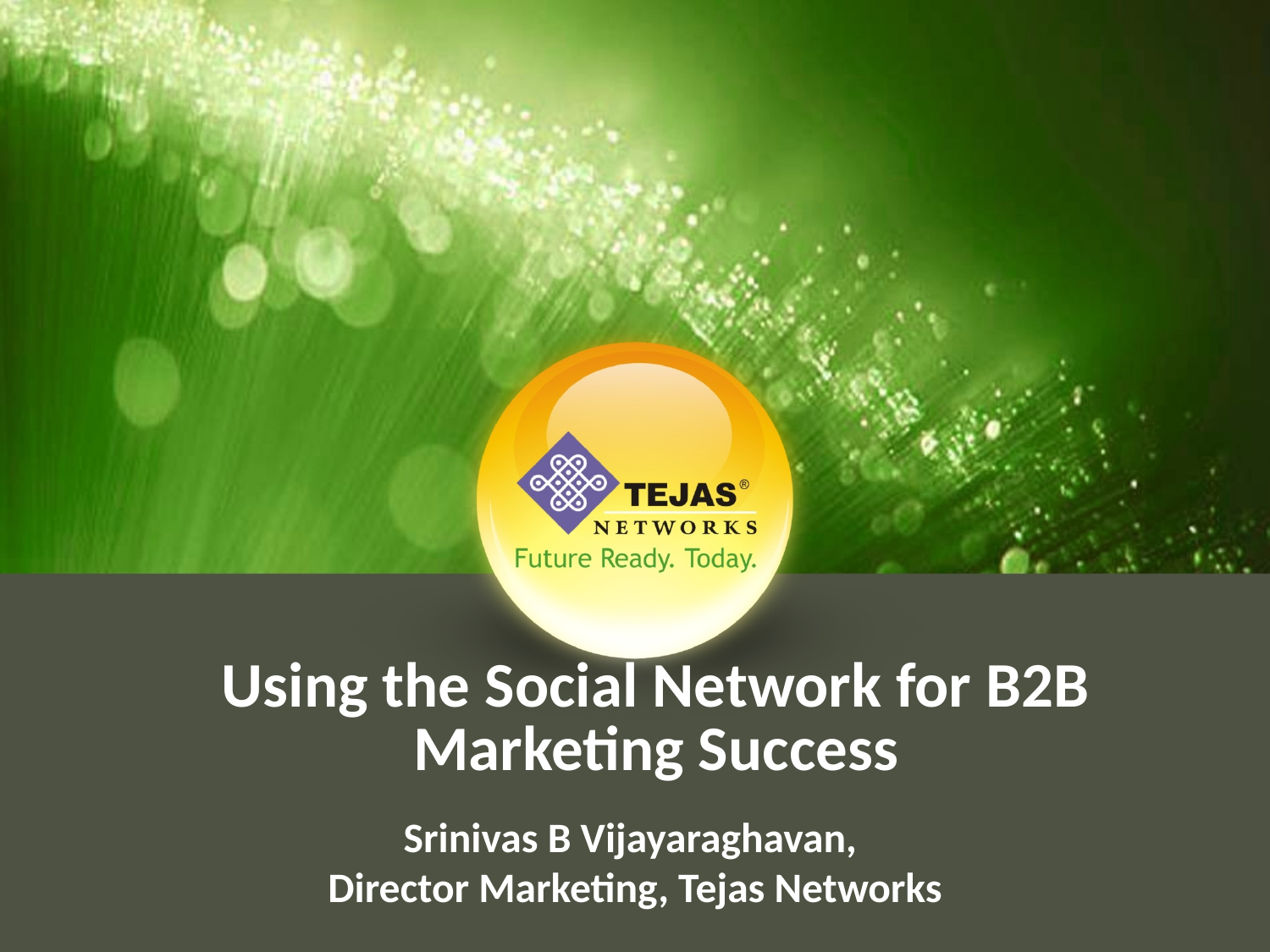

# Using the Social Network for B2B Marketing Success
Srinivas B Vijayaraghavan,
Director Marketing, Tejas Networks